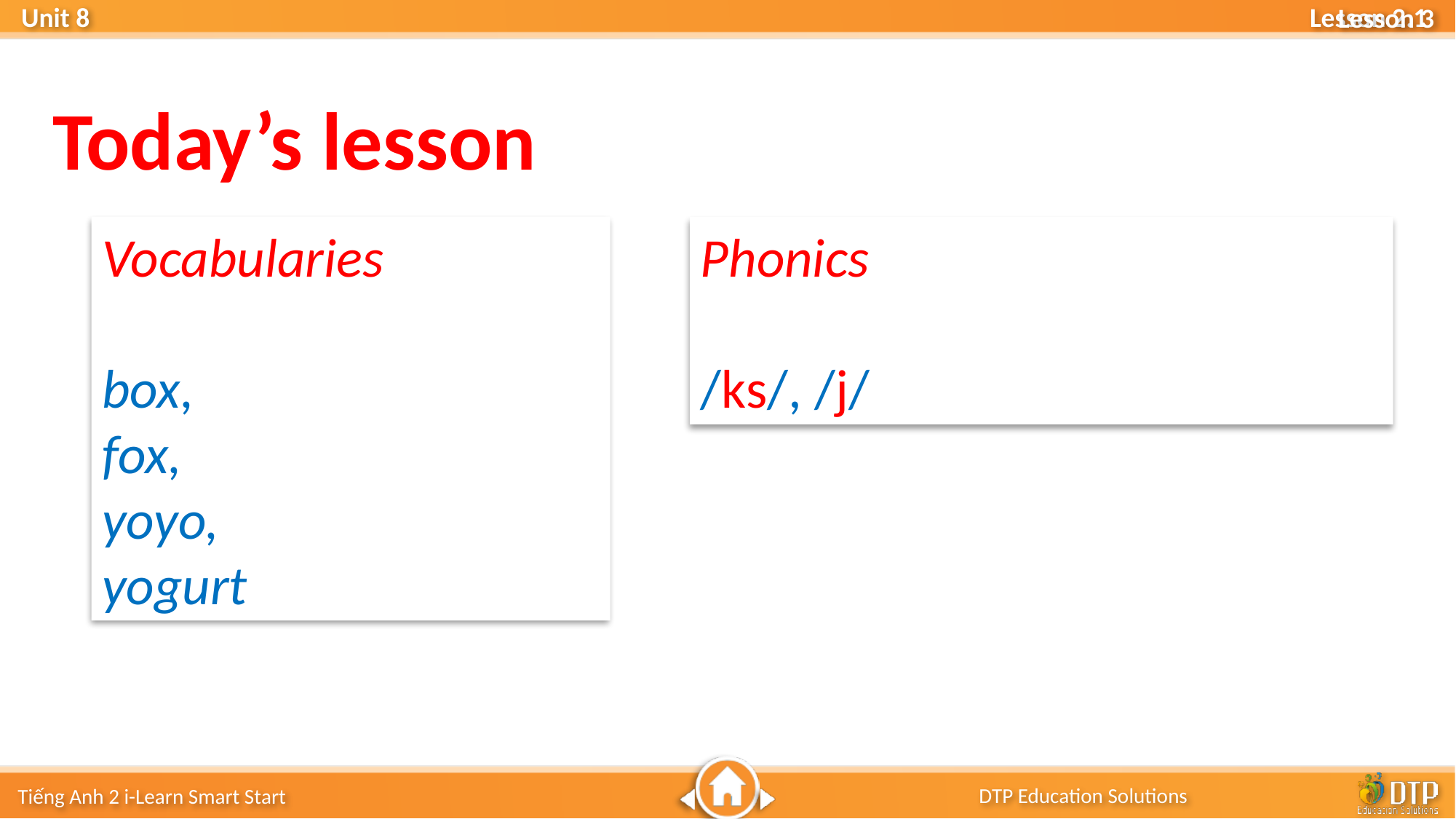

Lesson 3
Today’s lesson
Vocabularies

box,
fox,
yoyo,
yogurt
Phonics

/ks/, /j/